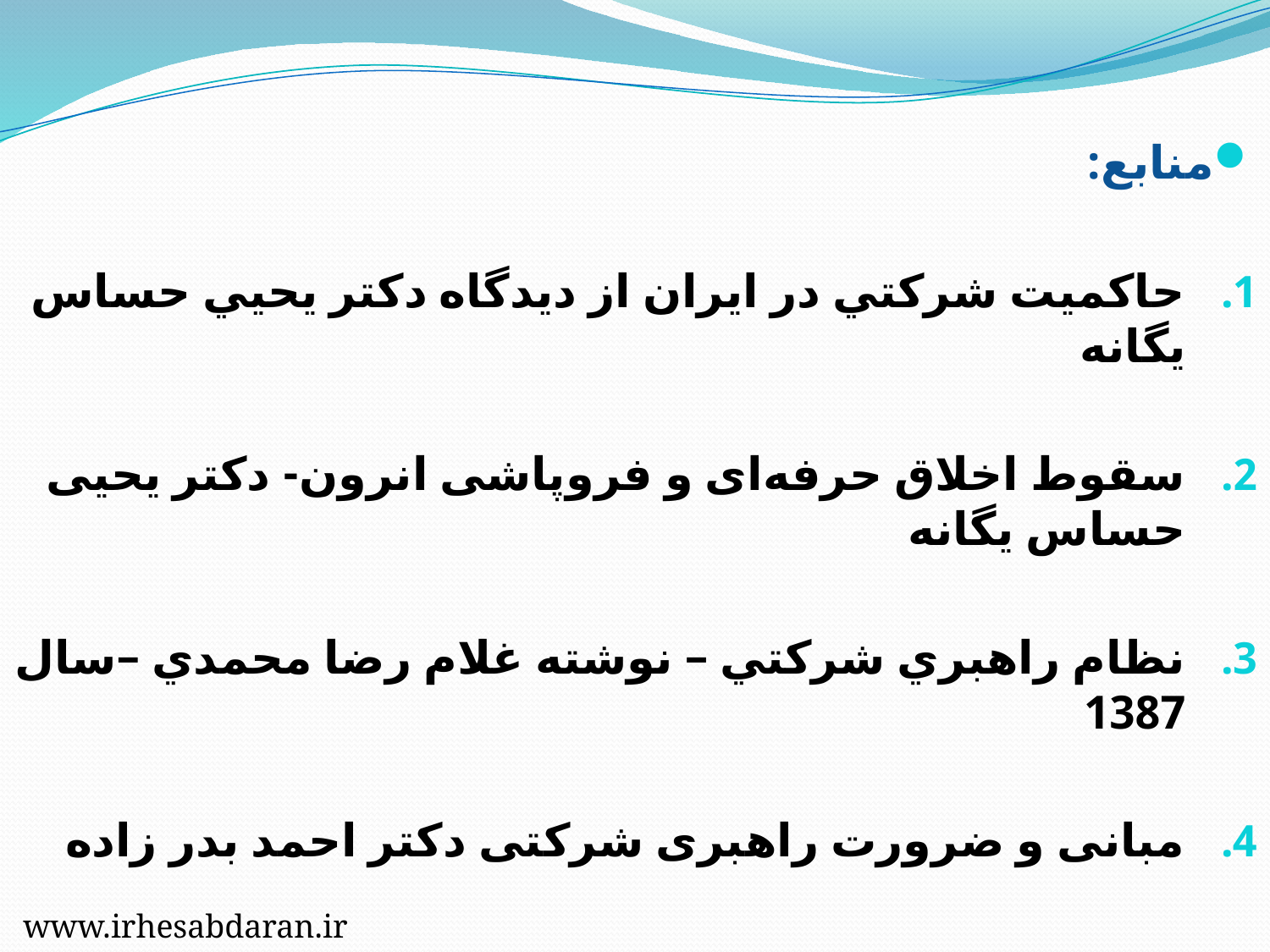

منابع:

حاكميت شركتي در ايران از ديدگاه دكتر يحيي حساس یگانه

سقوط اخلاق حرفه‌ای و فروپاشی انرون- دکتر یحیی حساس یگانه

نظام راهبري شركتي – نوشته غلام رضا محمدي –سال 1387

مبانی و ضرورت راهبری شرکتی دکتر احمد بدر زاده

www.irhesabdaran.ir